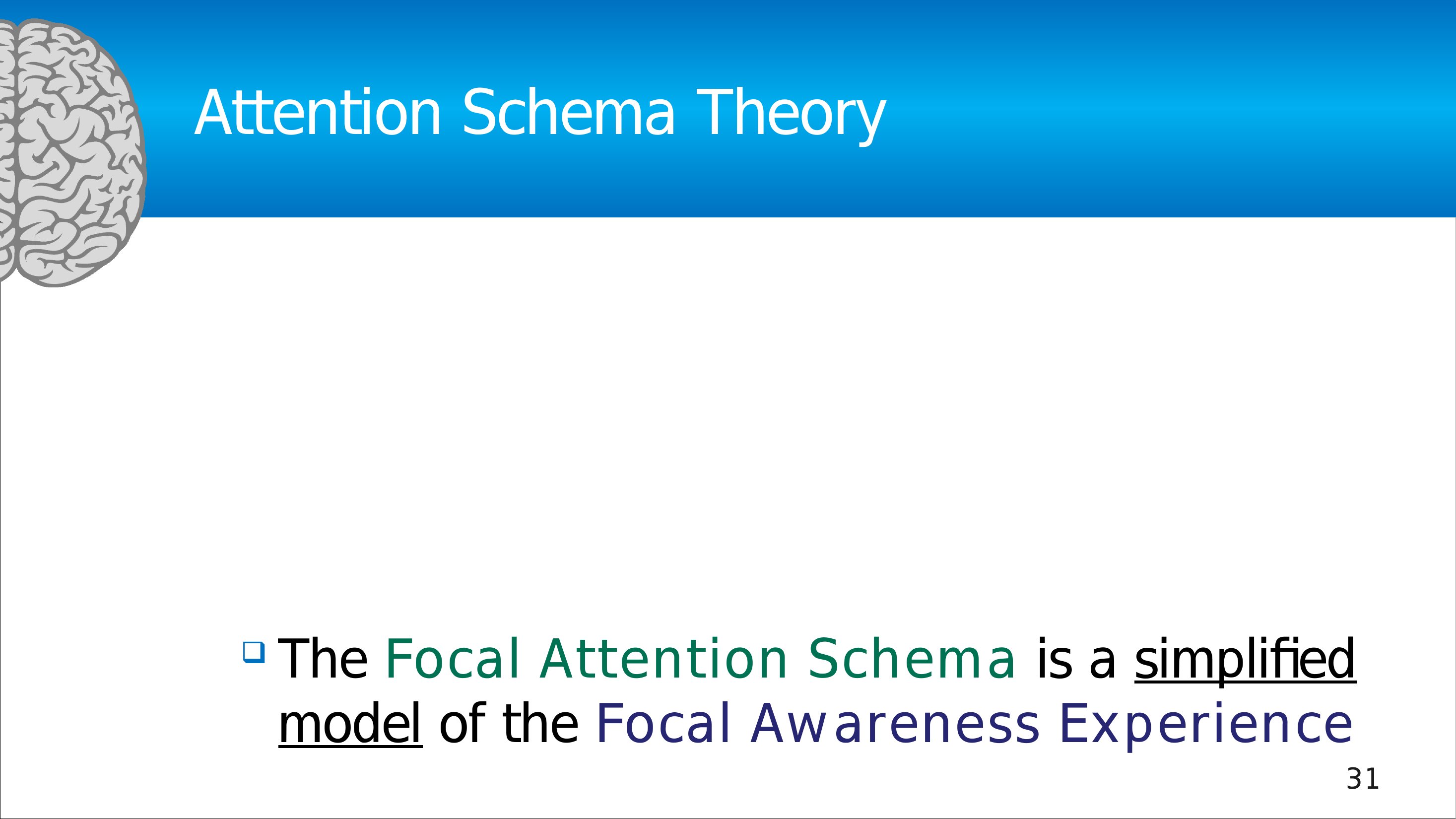

# Attention Schema Theory
The Focal Attention Schema is a simplified model of the Focal Awareness Experience
31